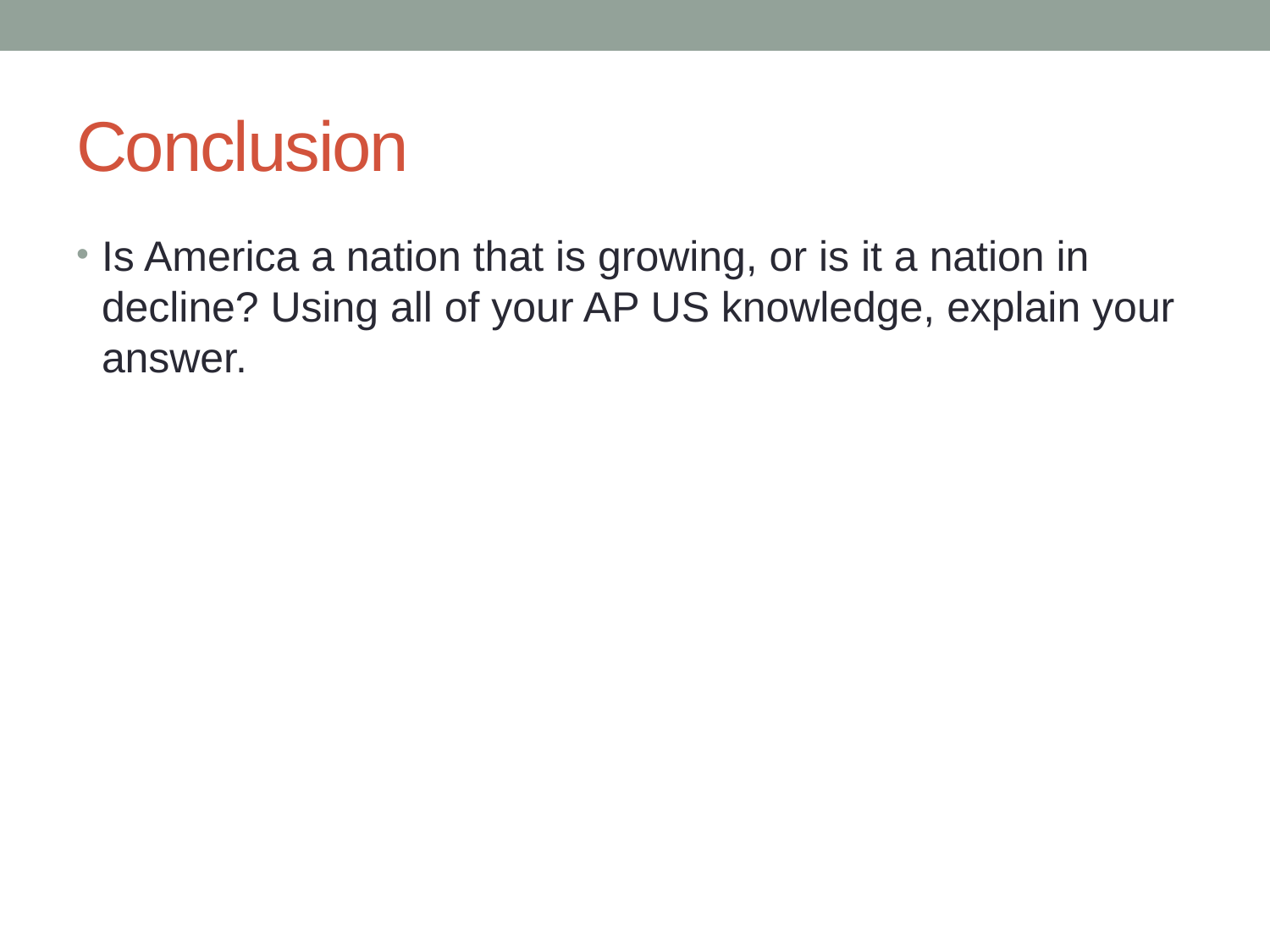

# Conclusion
Is America a nation that is growing, or is it a nation in decline? Using all of your AP US knowledge, explain your answer.